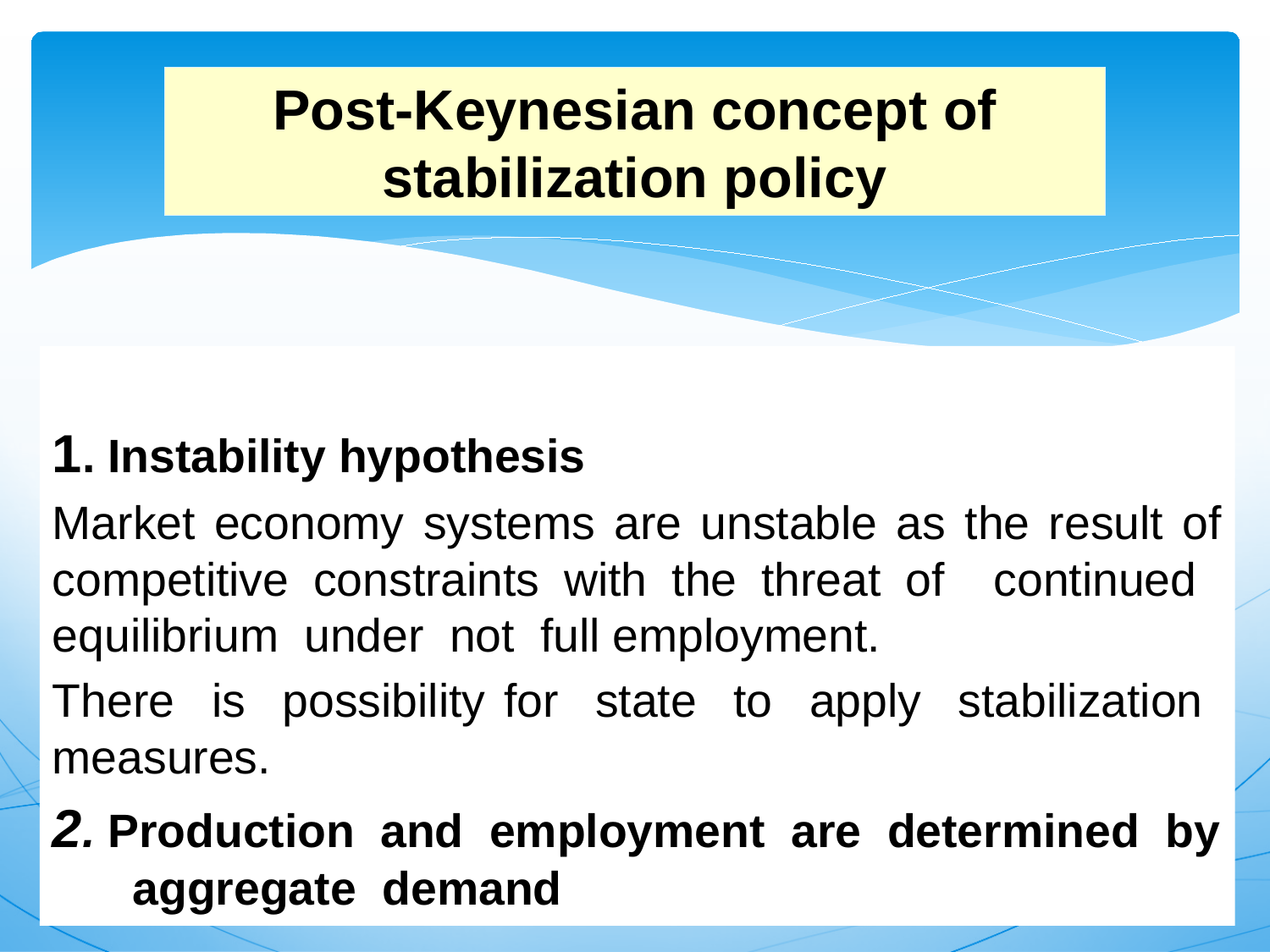

Post-Keynesian concept of stabilization policy

1. Instability hypothesis
Market economy systems are unstable as the result of competitive constraints with the threat of  continued  equilibrium  under  not  full employment.
There  is  possibility for  state  to  apply  stabilization  measures.
2. Production  and  employment  are  determined  by aggregate  demand